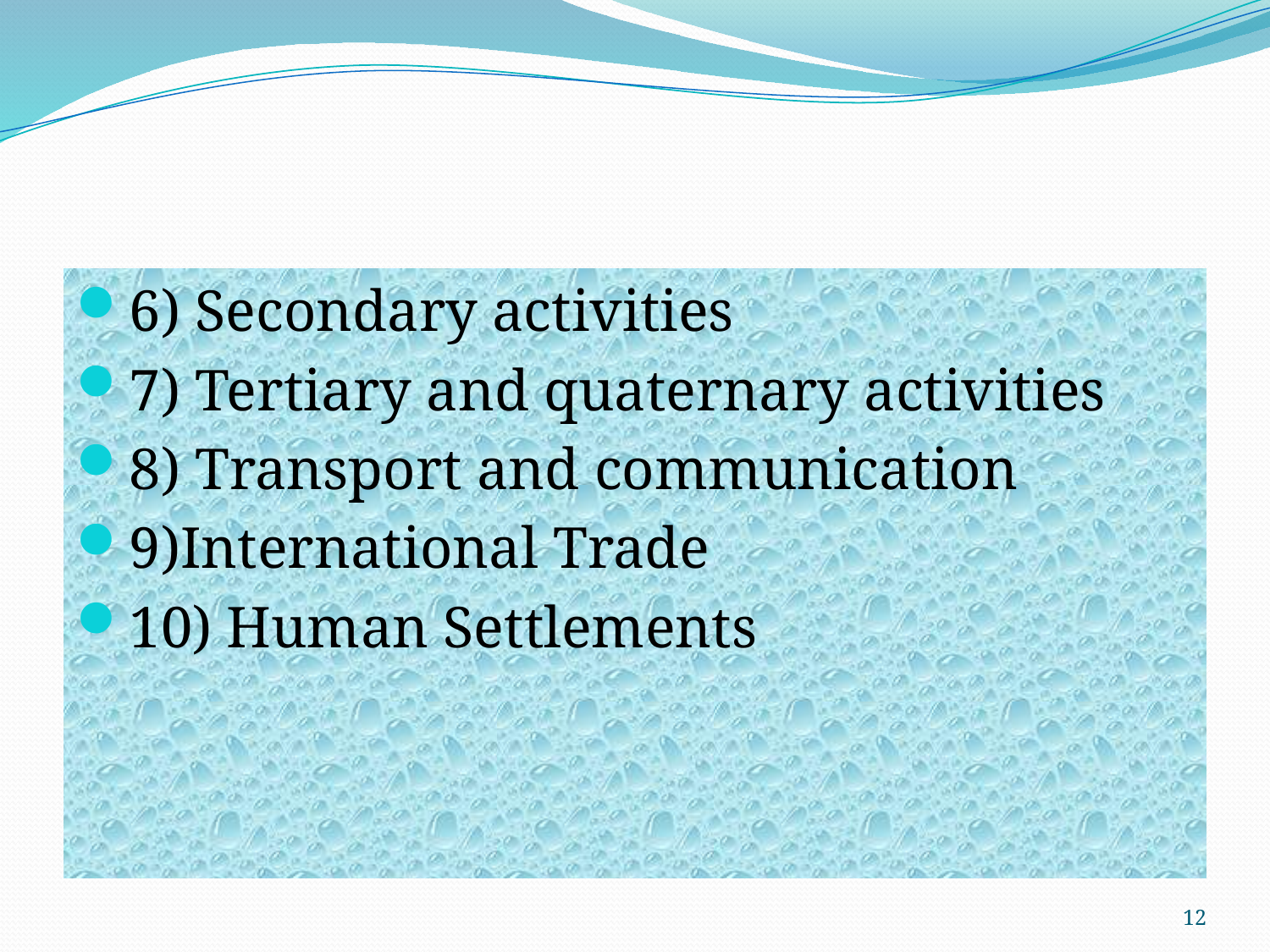

#
6) Secondary activities
7) Tertiary and quaternary activities
8) Transport and communication
9)International Trade
10) Human Settlements
12